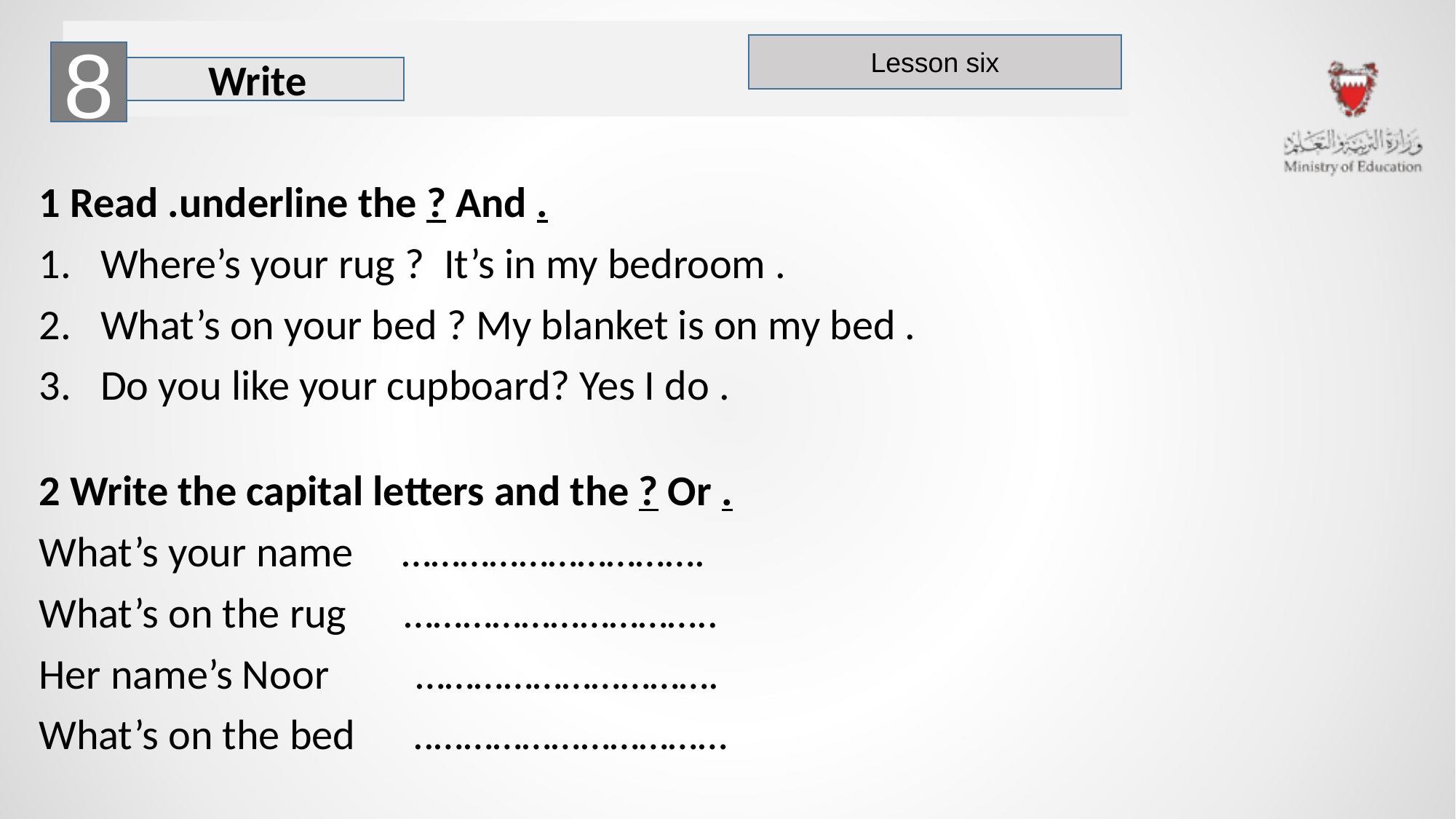

Lesson six
8
Write
1 Read .underline the ? And .
Where’s your rug ?  It’s in my bedroom .
What’s on your bed ? My blanket is on my bed .
Do you like your cupboard? Yes I do .
2 Write the capital letters and the ? Or .
What’s your name     ………………………….
What’s on the rug      …………………………..
Her name’s Noor         ………………………….
What’s on the bed      ..…………………………